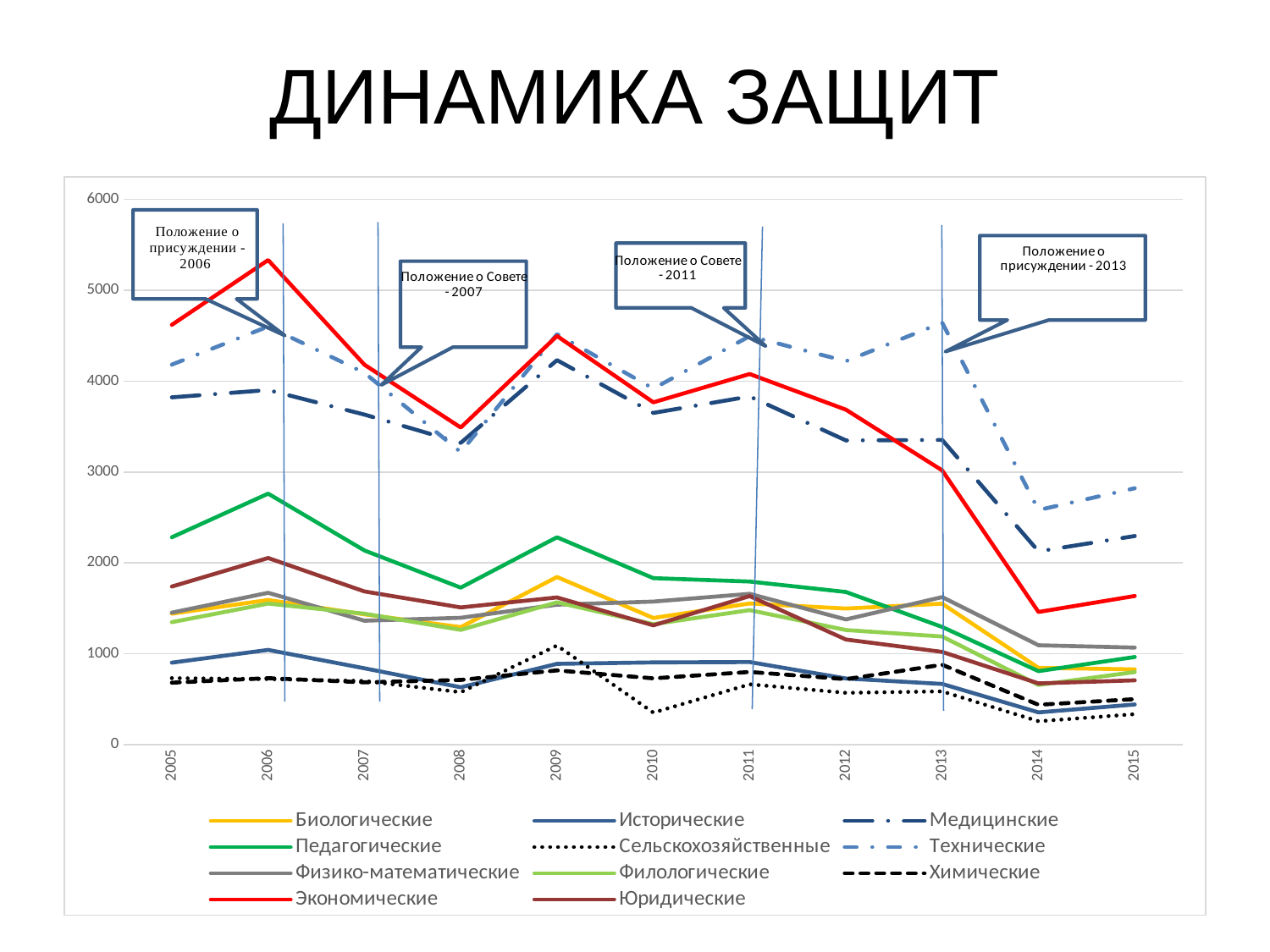

# ДИНАМИКА ЗАЩИТ

### Chart

| Category | Биологические | Исторические | Медицинские | Педагогические | Сельскохозяйственные | Технические | Физико-математические | Филологические | Химические | Экономические | Юридические |
|---|---|---|---|---|---|---|---|---|---|---|---|
| 2005 | 1441.0 | 902.0 | 3822.0 | 2282.0 | 732.0 | 4182.0 | 1453.0 | 1348.0 | 682.0 | 4620.0 | 1740.0 |
| 2006 | 1592.0 | 1043.0 | 3902.0 | 2762.0 | 722.0 | 4602.0 | 1671.0 | 1552.0 | 732.0 | 5333.0 | 2054.0 |
| 2007 | 1434.0 | 840.0 | 3632.0 | 2137.0 | 701.0 | 4092.0 | 1364.0 | 1441.0 | 686.0 | 4181.0 | 1686.0 |
| 2008 | 1293.0 | 631.0 | 3321.0 | 1728.0 | 577.0 | 3219.0 | 1396.0 | 1263.0 | 712.0 | 3490.0 | 1510.0 |
| 2009 | 1845.0 | 889.0 | 4231.0 | 2282.0 | 1091.0 | 4517.0 | 1540.0 | 1566.0 | 817.0 | 4497.0 | 1620.0 |
| 2010 | 1394.0 | 905.0 | 3650.0 | 1832.0 | 352.0 | 3918.0 | 1574.0 | 1326.0 | 730.0 | 3767.0 | 1313.0 |
| 2011 | 1553.0 | 909.0 | 3832.0 | 1795.0 | 664.0 | 4495.0 | 1660.0 | 1480.0 | 800.0 | 4079.0 | 1635.0 |
| 2012 | 1498.0 | 728.0 | 3348.0 | 1680.0 | 570.0 | 4220.0 | 1378.0 | 1261.0 | 721.0 | 3686.0 | 1157.0 |
| 2013 | 1551.0 | 668.0 | 3353.0 | 1295.0 | 586.0 | 4644.0 | 1624.0 | 1190.0 | 879.0 | 3018.0 | 1021.0 |
| 2014 | 845.0 | 355.0 | 2127.0 | 809.0 | 257.0 | 2582.0 | 1094.0 | 657.0 | 439.0 | 1460.0 | 674.0 |
| 2015 | 828.0 | 442.0 | 2296.0 | 964.0 | 335.0 | 2822.0 | 1068.0 | 799.0 | 501.0 | 1636.0 | 708.0 |